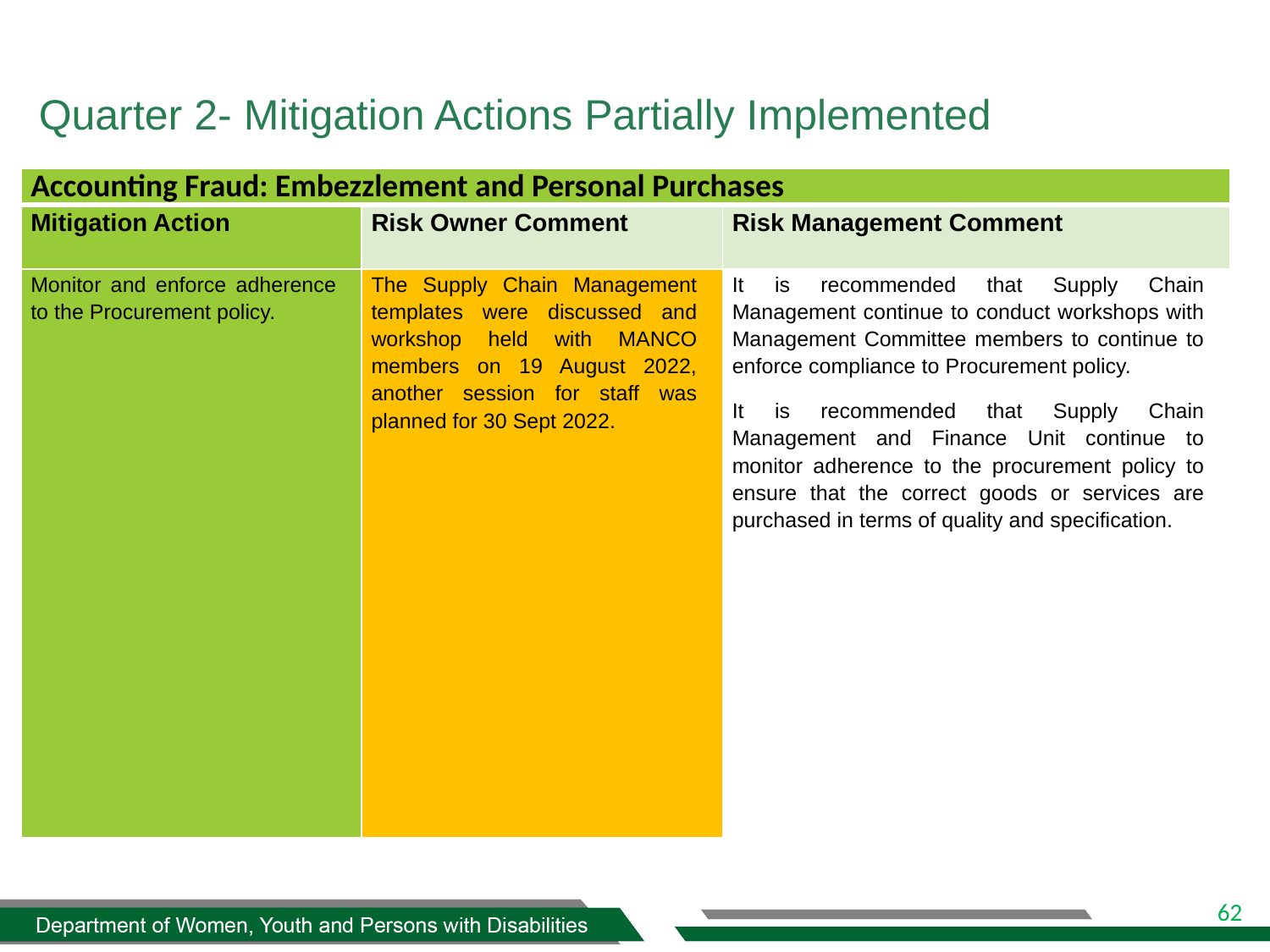

Quarter 2- Mitigation Actions Partially Implemented
| Accounting Fraud: Embezzlement and Personal Purchases |  |  |
| --- | --- | --- |
| Mitigation Action | Risk Owner Comment | Risk Management Comment |
| Monitor and enforce adherence to the Procurement policy. | The Supply Chain Management templates were discussed and workshop held with MANCO members on 19 August 2022, another session for staff was planned for 30 Sept 2022. | It is recommended that Supply Chain Management continue to conduct workshops with Management Committee members to continue to enforce compliance to Procurement policy. It is recommended that Supply Chain Management and Finance Unit continue to monitor adherence to the procurement policy to ensure that the correct goods or services are purchased in terms of quality and specification. |